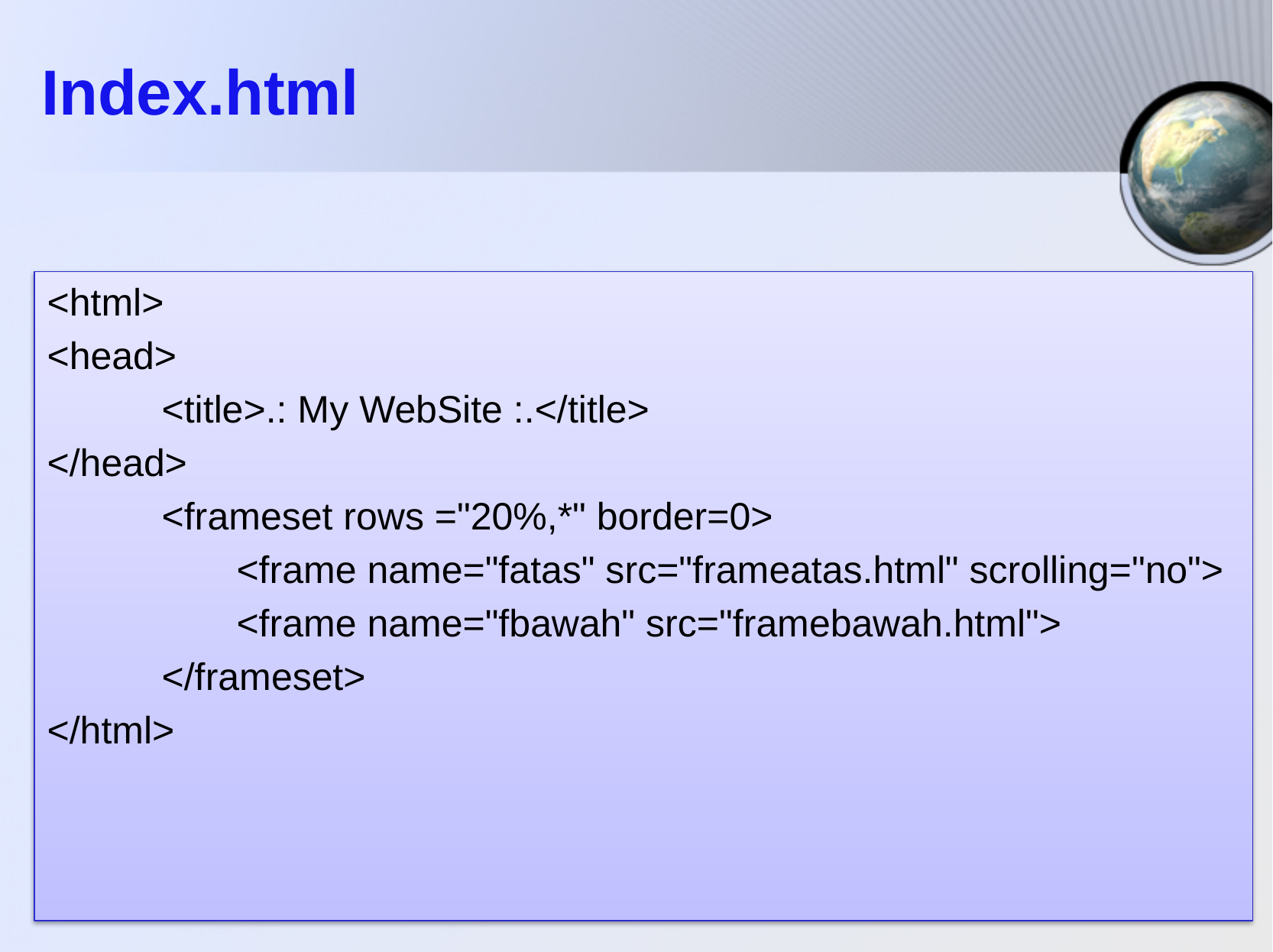

# Index.html
<html>
<head>
	<title>.: My WebSite :.</title>
</head>
	<frameset rows ="20%,*" border=0>
	       <frame name="fatas" src="frameatas.html" scrolling="no">
	       <frame name="fbawah" src="framebawah.html">
	</frameset>
</html>